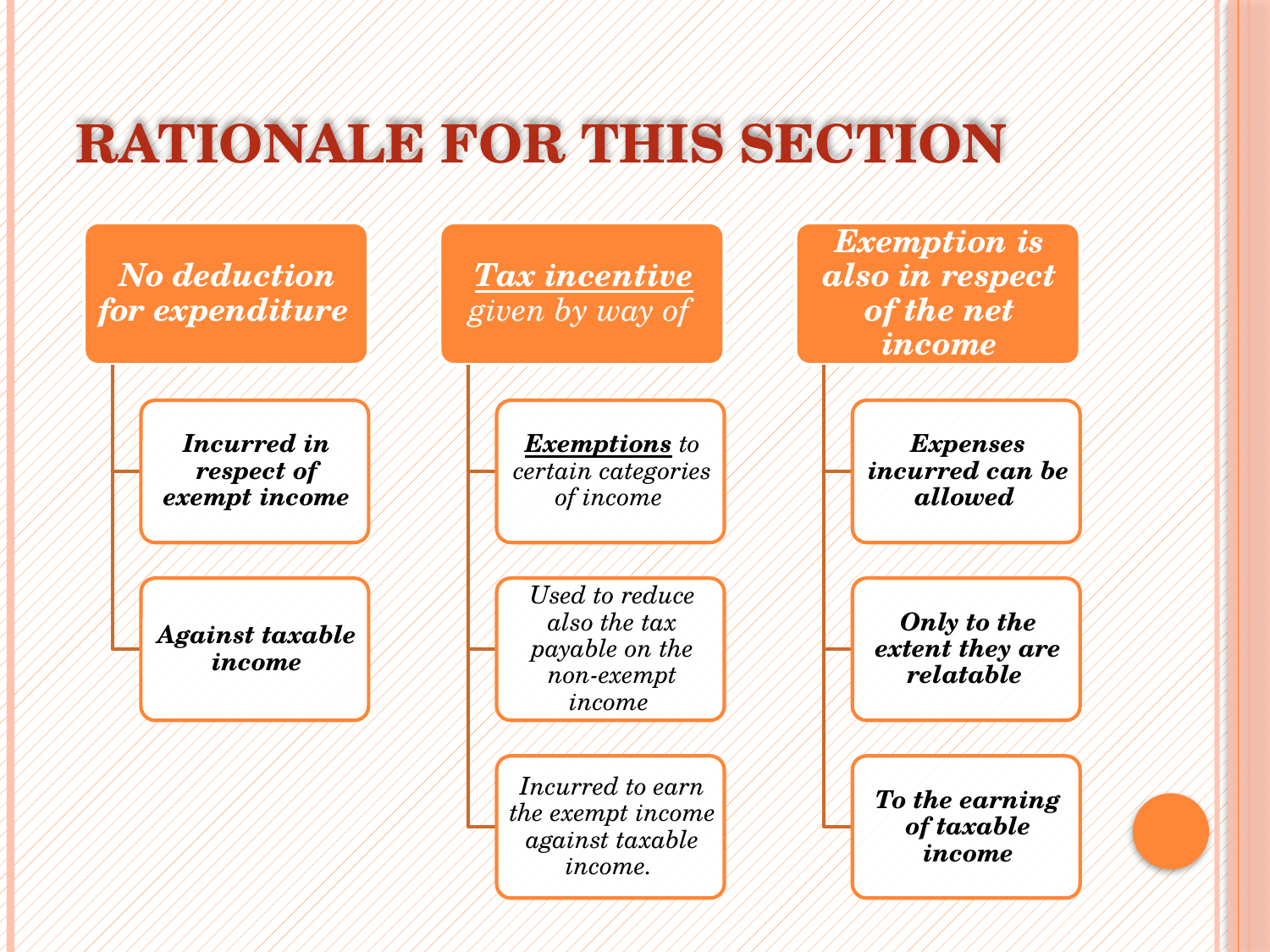

# RATIONALE FOR THIS SECTION
No deduction for expenditure
Incurred in respect of exempt income
Against taxable income
Tax incentive given by way of
Exemptions to certain categories of income
Used to reduce also the tax payable on the non-exempt income
Incurred to earn the exempt income against taxable income.
Exemption is also in respect of the net income
Expenses incurred can be allowed
Only to the extent they are relatable
To the earning of taxable income